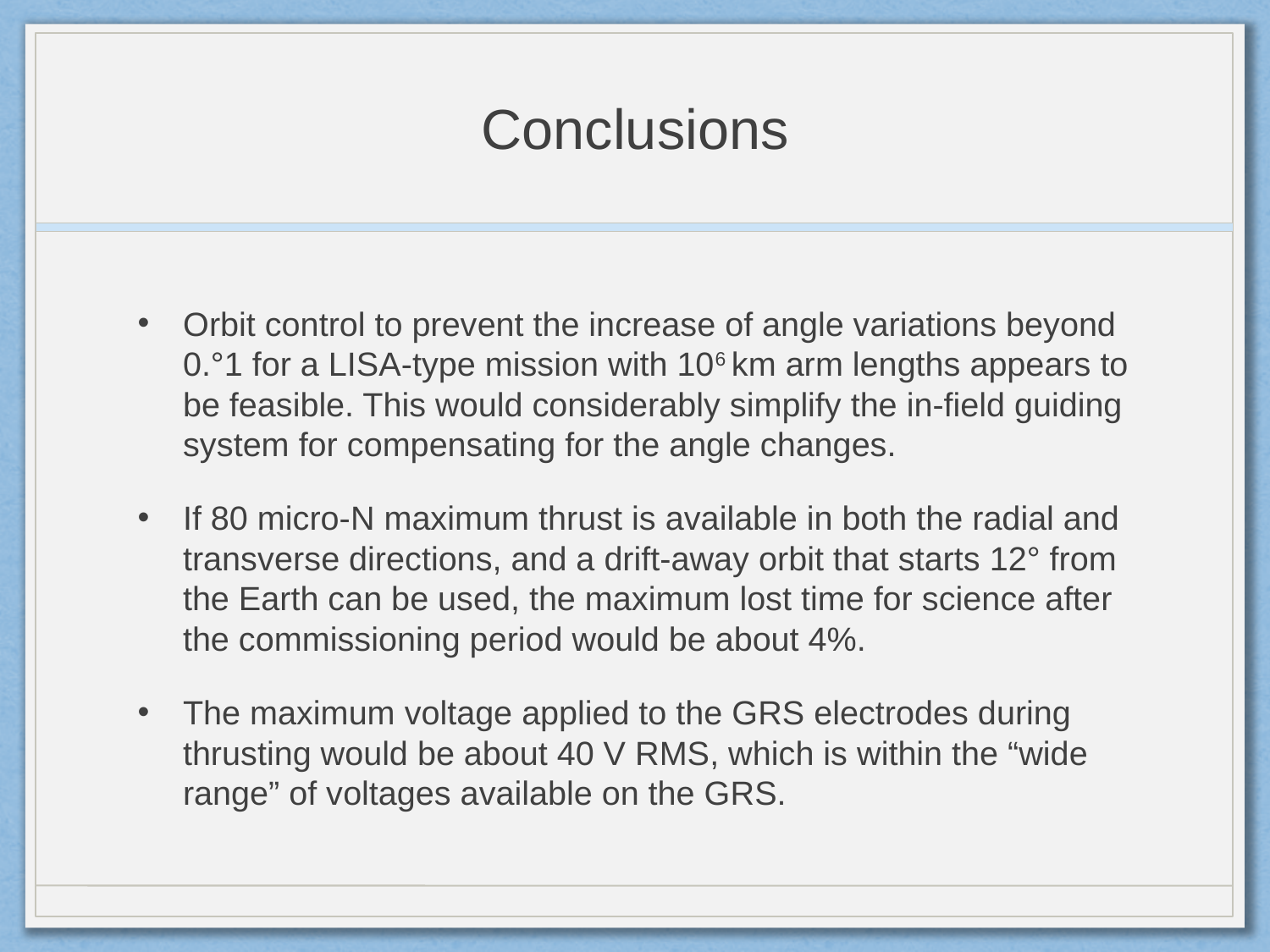

# Conclusions
Orbit control to prevent the increase of angle variations beyond
0.°1 for a LISA-type mission with 106 km arm lengths appears to be feasible. This would considerably simplify the in-field guiding system for compensating for the angle changes.
If 80 micro-N maximum thrust is available in both the radial and transverse directions, and a drift-away orbit that starts 12° from the Earth can be used, the maximum lost time for science after the commissioning period would be about 4%.
The maximum voltage applied to the GRS electrodes during thrusting would be about 40 V RMS, which is within the “wide range” of voltages available on the GRS.